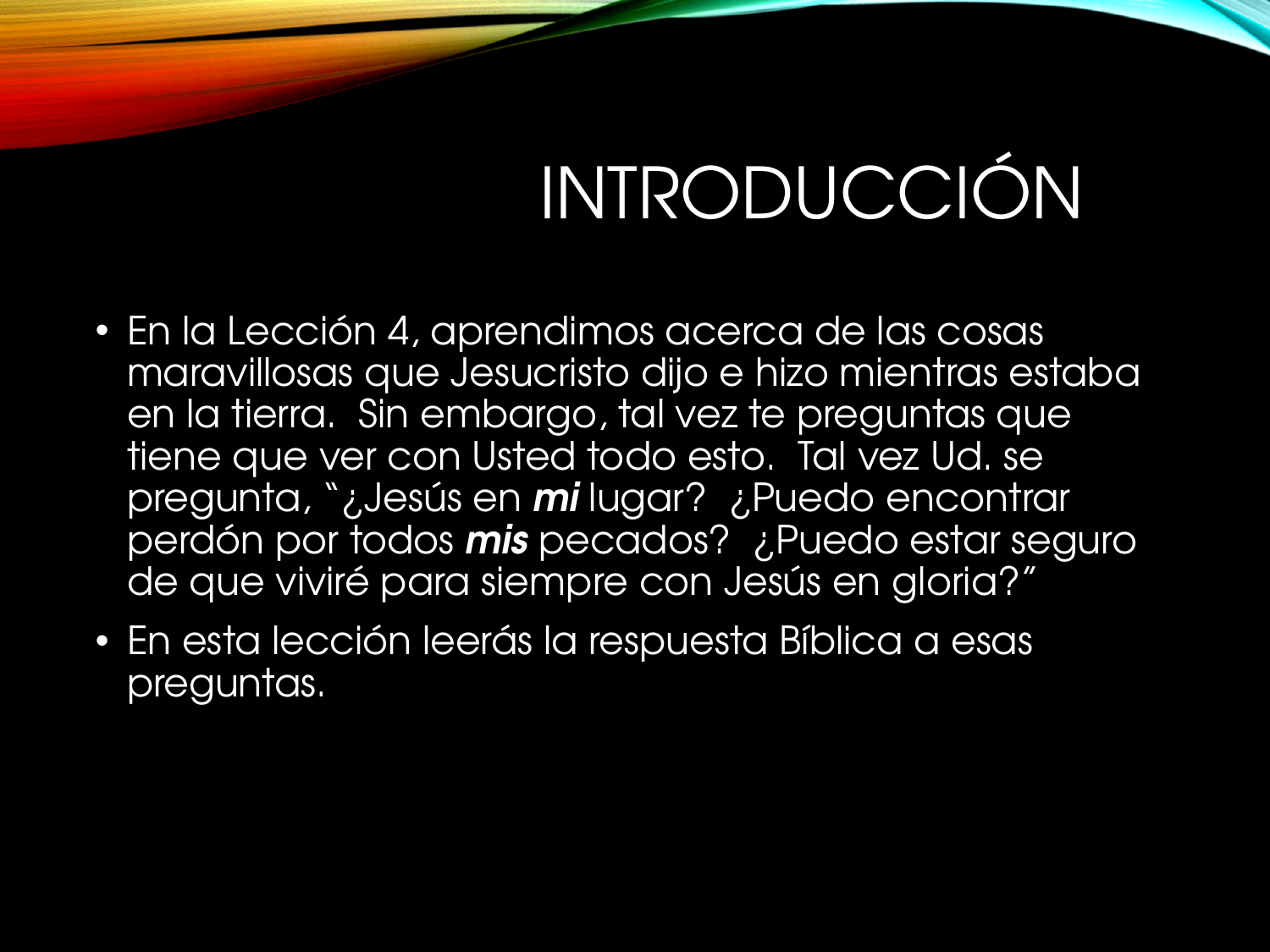

# Introducción
En la Lección 4, aprendimos acerca de las cosas maravillosas que Jesucristo dijo e hizo mientras estaba en la tierra.  Sin embargo, tal vez te preguntas que tiene que ver con Usted todo esto.  Tal vez Ud. se pregunta, “¿Jesús en mi lugar?  ¿Puedo encontrar perdón por todos mis pecados?  ¿Puedo estar seguro de que viviré para siempre con Jesús en gloria?”
En esta lección leerás la respuesta Bíblica a esas preguntas.